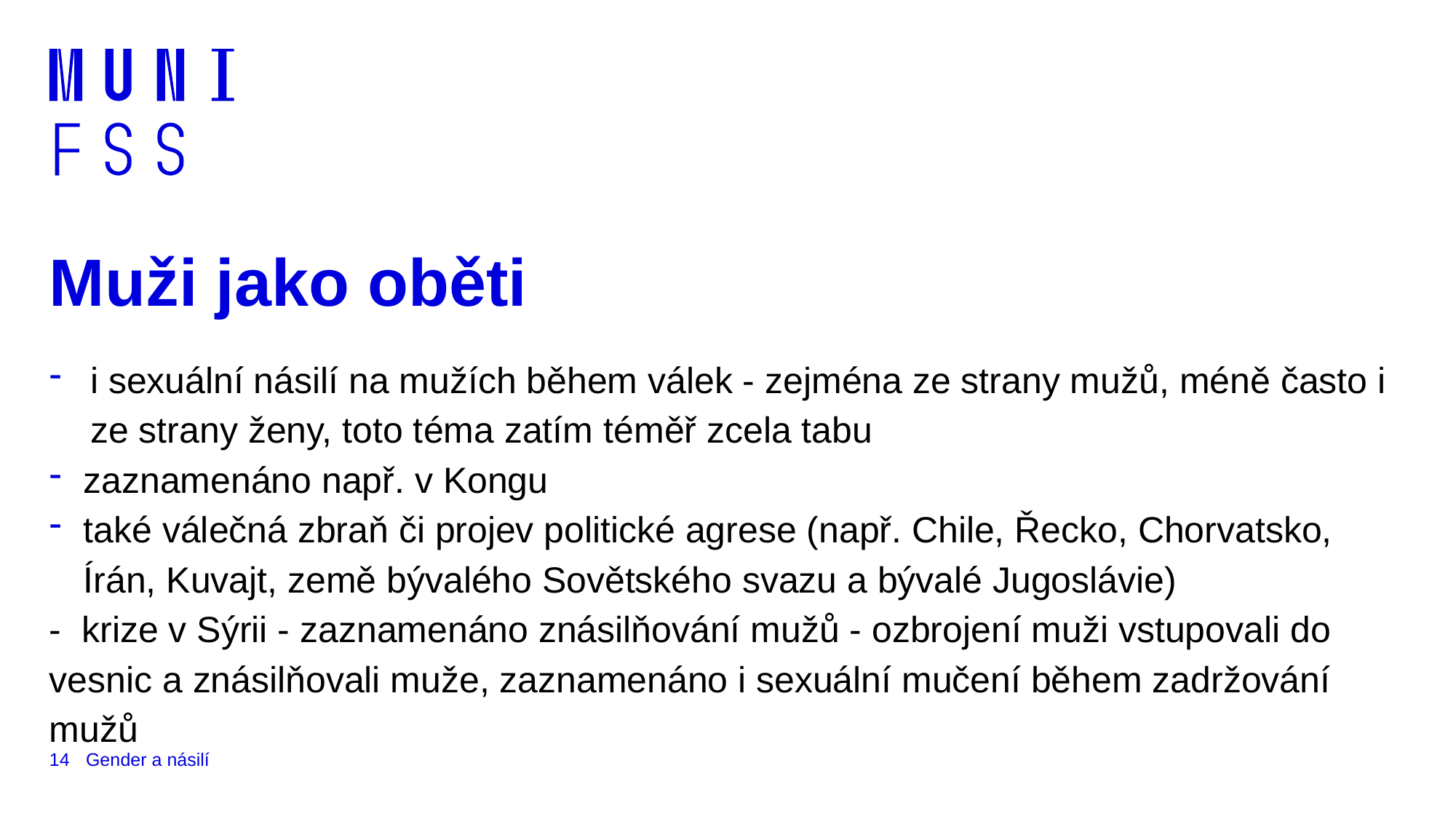

# Muži jako oběti
i sexuální násilí na mužích během válek - zejména ze strany mužů, méně často i ze strany ženy, toto téma zatím téměř zcela tabu
zaznamenáno např. v Kongu
také válečná zbraň či projev politické agrese (např. Chile, Řecko, Chorvatsko, Írán, Kuvajt, země bývalého Sovětského svazu a bývalé Jugoslávie)
-  krize v Sýrii - zaznamenáno znásilňování mužů - ozbrojení muži vstupovali do vesnic a znásilňovali muže, zaznamenáno i sexuální mučení během zadržování mužů

14
Gender a násilí